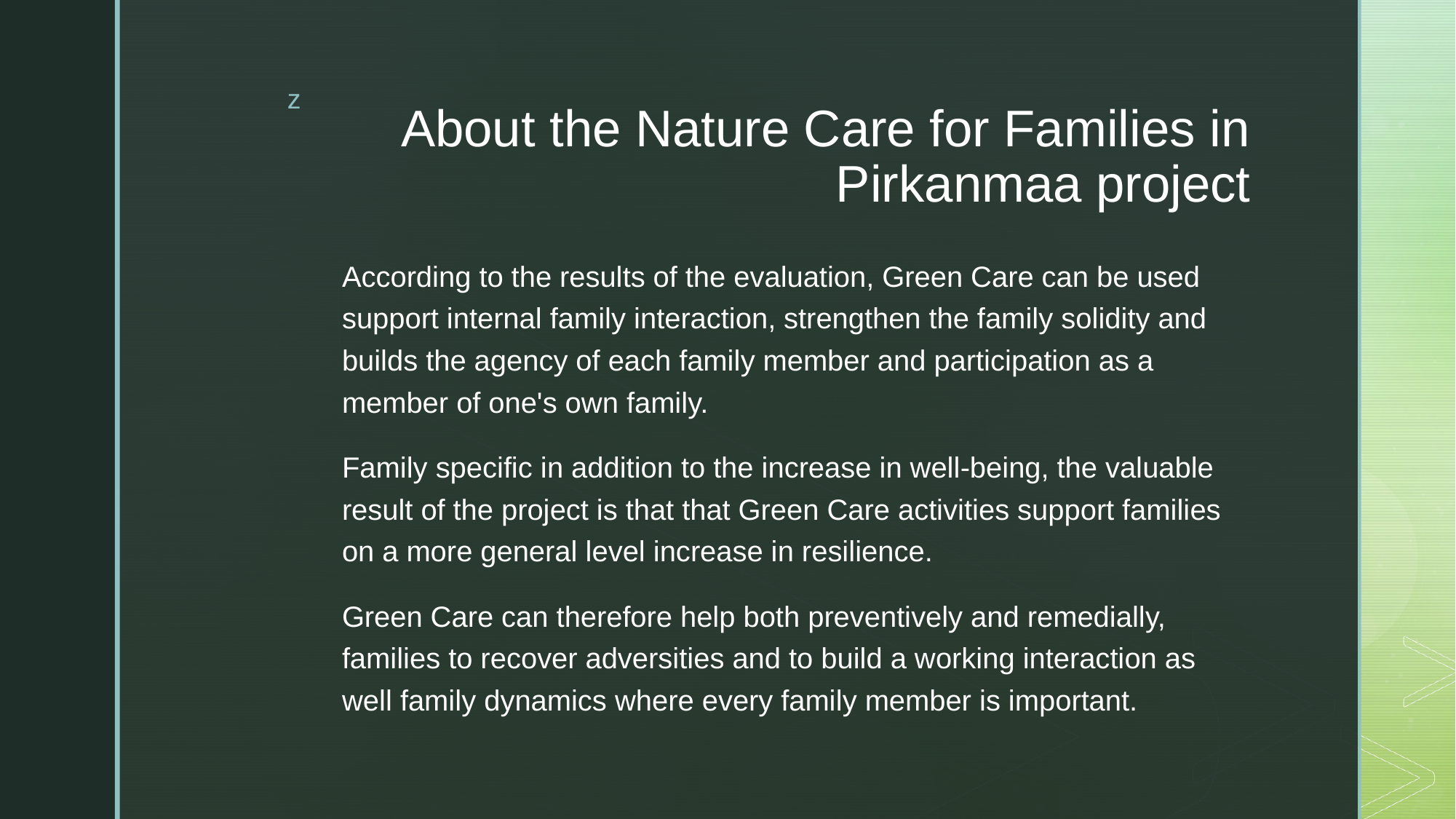

# About the Nature Care for Families in Pirkanmaa project
According to the results of the evaluation, Green Care can be used support internal family interaction, strengthen the family solidity and builds the agency of each family member and participation as a member of one's own family.
Family specific in addition to the increase in well-being, the valuable result of the project is that that Green Care activities support families on a more general level increase in resilience.
Green Care can therefore help both preventively and remedially, families to recover adversities and to build a working interaction as well family dynamics where every family member is important.